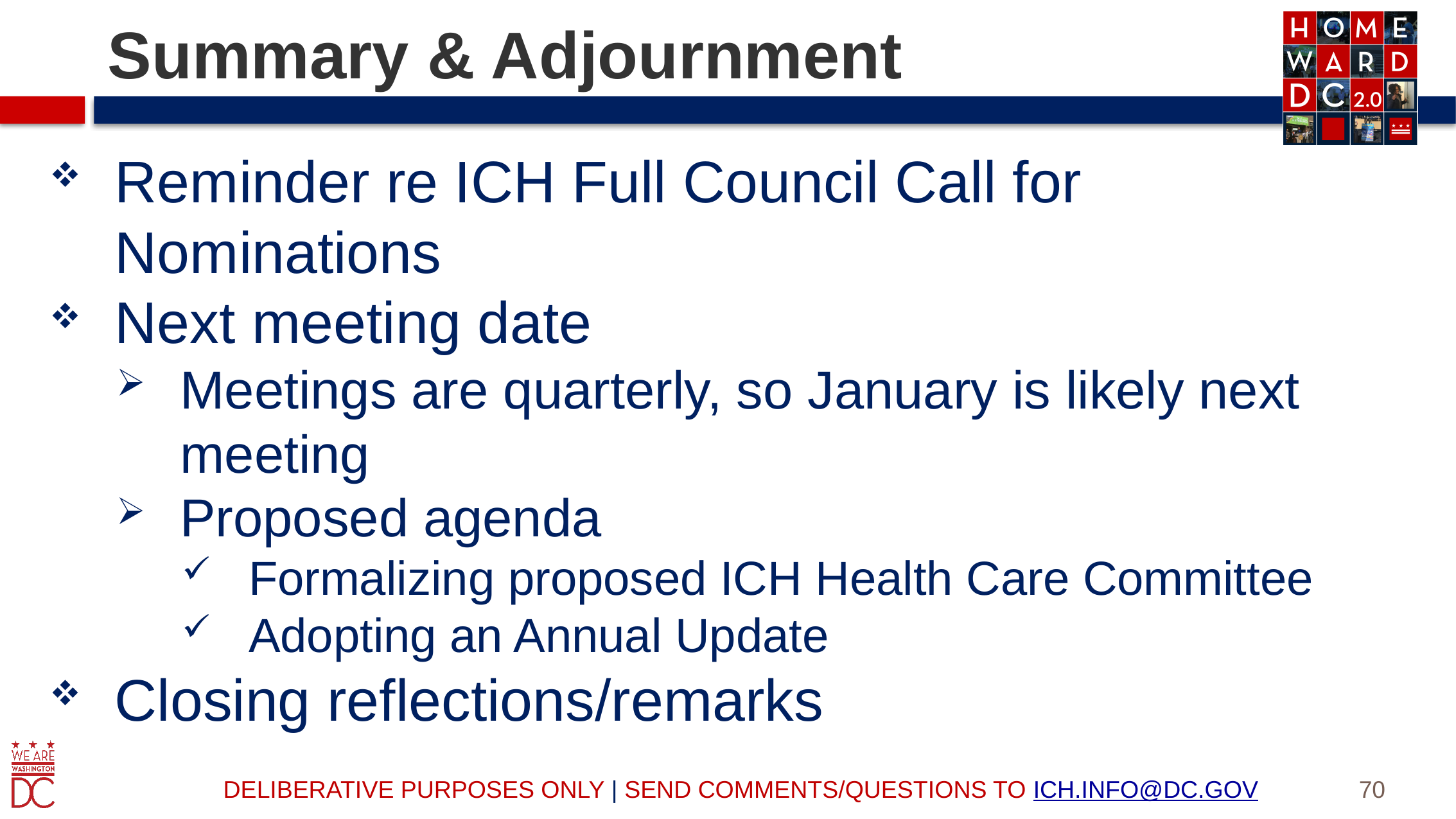

# Summary & Adjournment
Reminder re ICH Full Council Call for Nominations
Next meeting date
Meetings are quarterly, so January is likely next meeting
Proposed agenda
Formalizing proposed ICH Health Care Committee
Adopting an Annual Update
Closing reflections/remarks
70